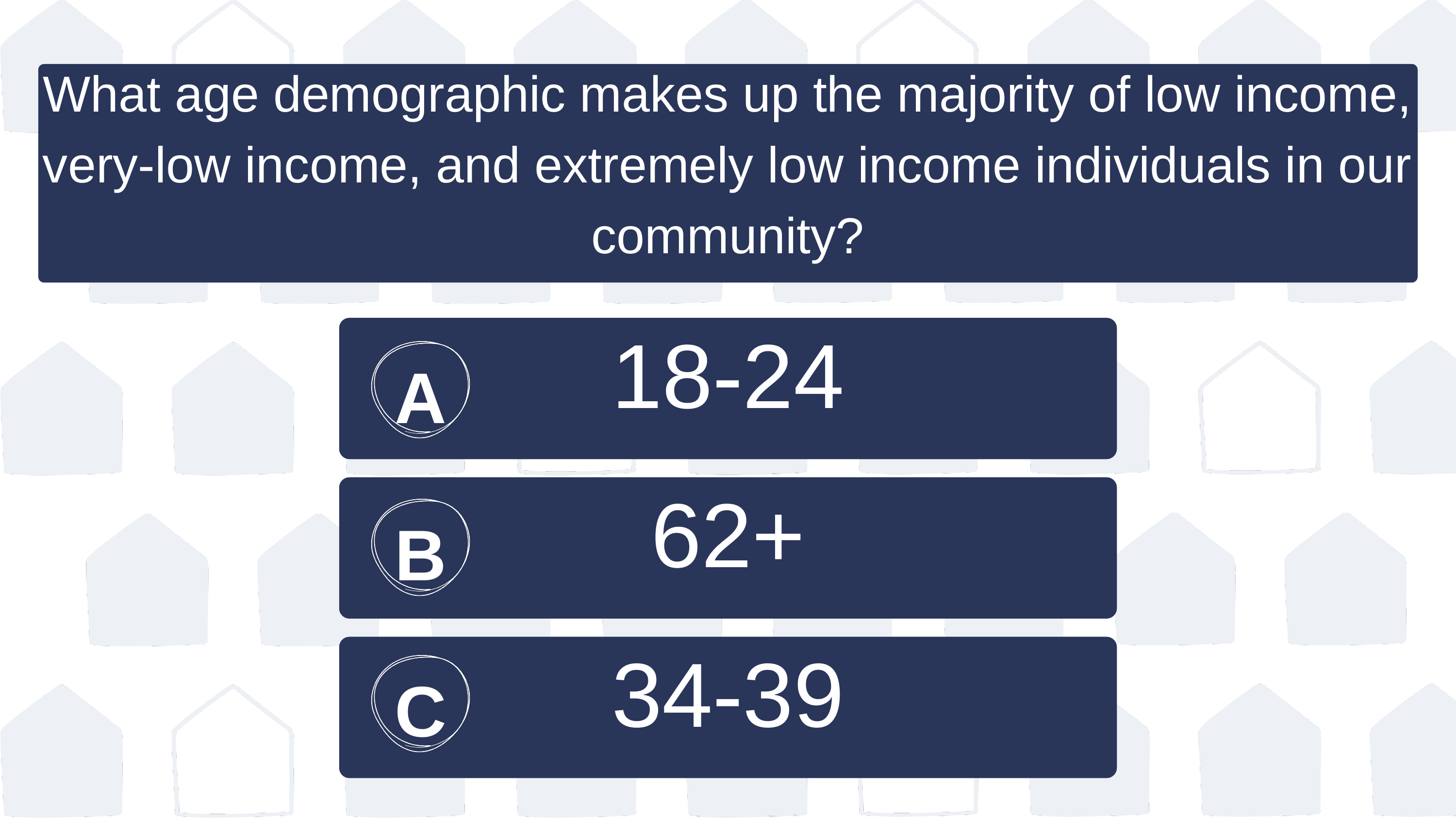

What age demographic makes up the majority of low income, very-low income, and extremely low income individuals in our community?

18-24

A

62+

B

34-39

C